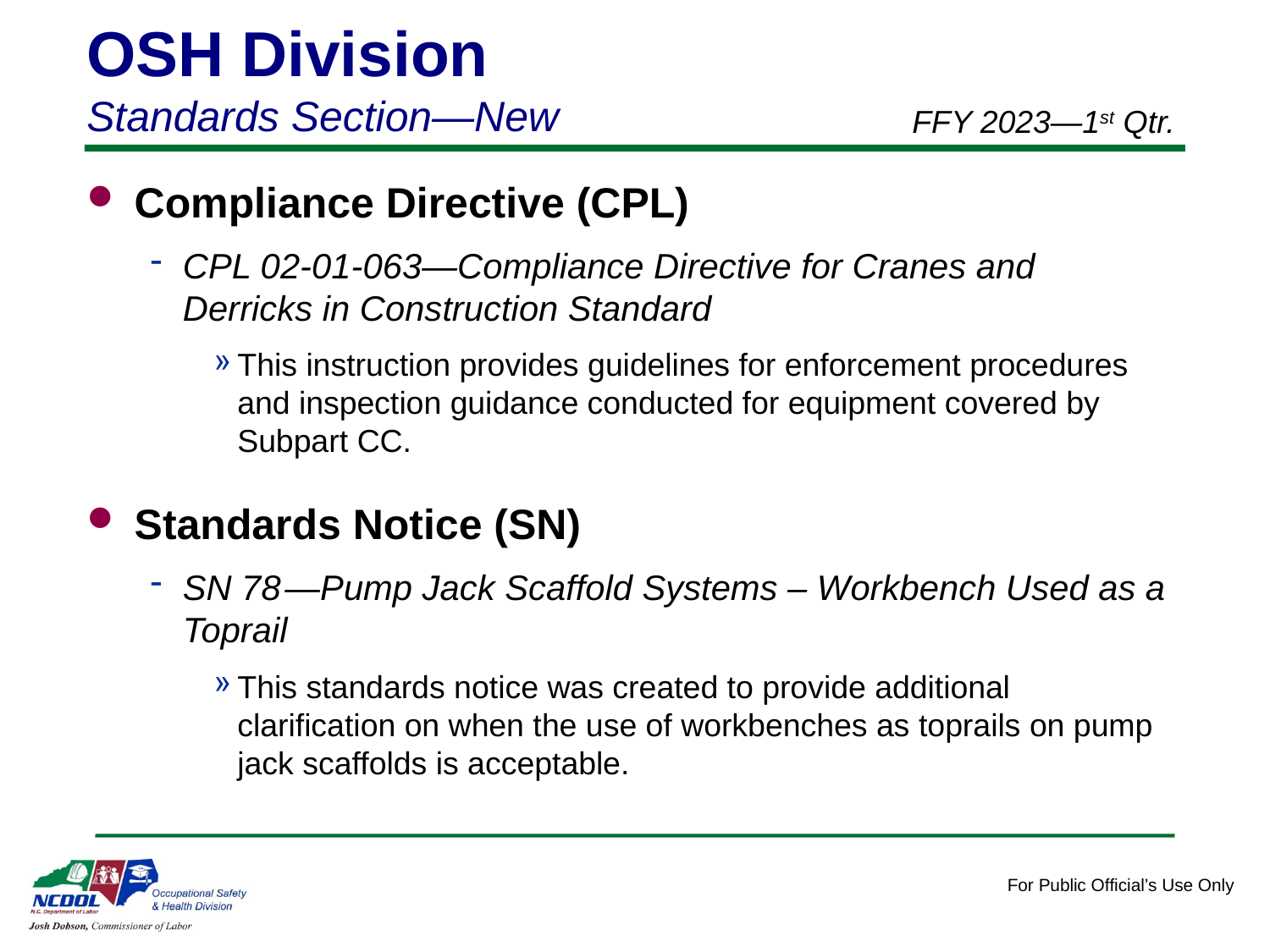

OSH Division
Standards Section—New
FFY 2023—1st Qtr.
Compliance Directive (CPL)

CPL 02-01-063—Compliance Directive for Cranes and Derricks in Construction Standard

This instruction provides guidelines for enforcement procedures and inspection guidance conducted for equipment covered by Subpart CC.

Standards Notice (SN)

SN 78 —Pump Jack Scaffold Systems – Workbench Used as a Toprail

This standards notice was created to provide additional clarification on when the use of workbenches as toprails on pump jack scaffolds is acceptable.